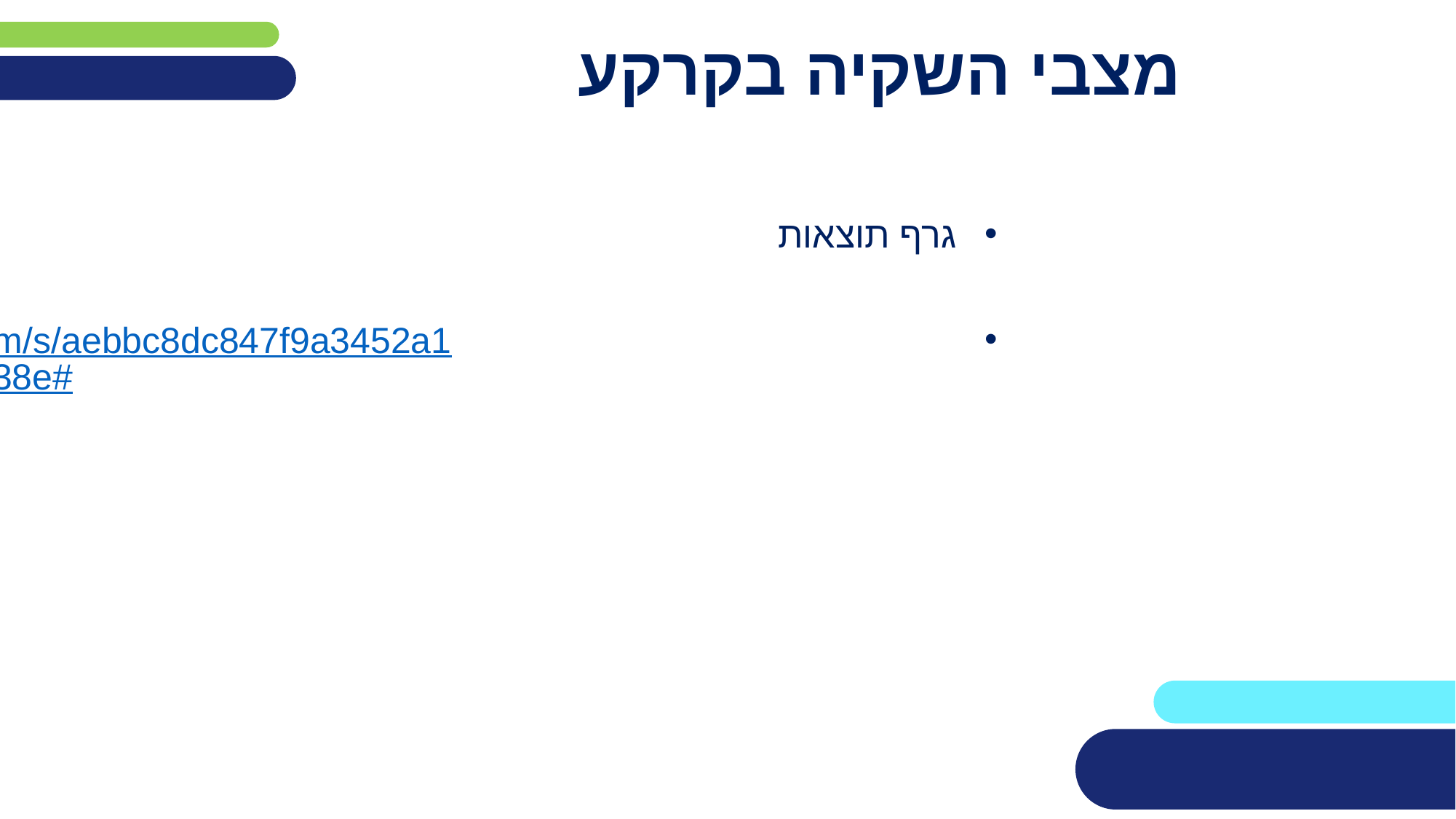

# מצבי השקיה בקרקע

גרף תוצאות

https://www.mentimeter.com/s/aebbc8dc847f9a3452a1a015b078b4fa/9e7d9b4da38e#